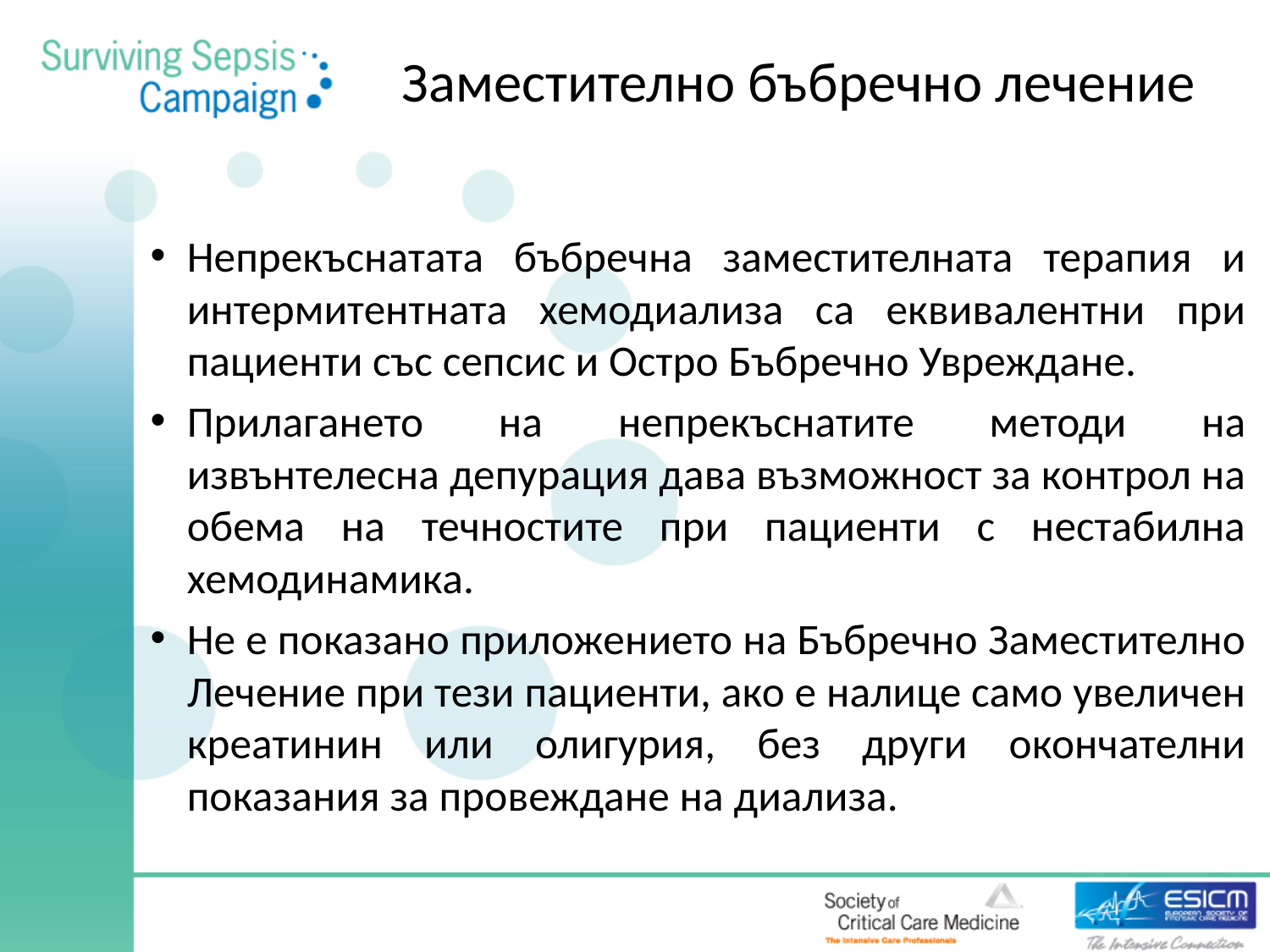

# Заместително бъбречно лечение
Непрекъснатата бъбречна заместителната терапия и интермитентната хемодиализа са еквивалентни при пациенти със сепсис и Остро Бъбречно Увреждане.
Прилагането на непрекъснатите методи на извънтелесна депурация дава възможност за контрол на обема на течностите при пациенти с нестабилна хемодинамика.
Не е показано приложението на Бъбречно Заместително Лечение при тези пациенти, ако е налице само увеличен креатинин или олигурия, без други окончателни показания за провеждане на диализа.